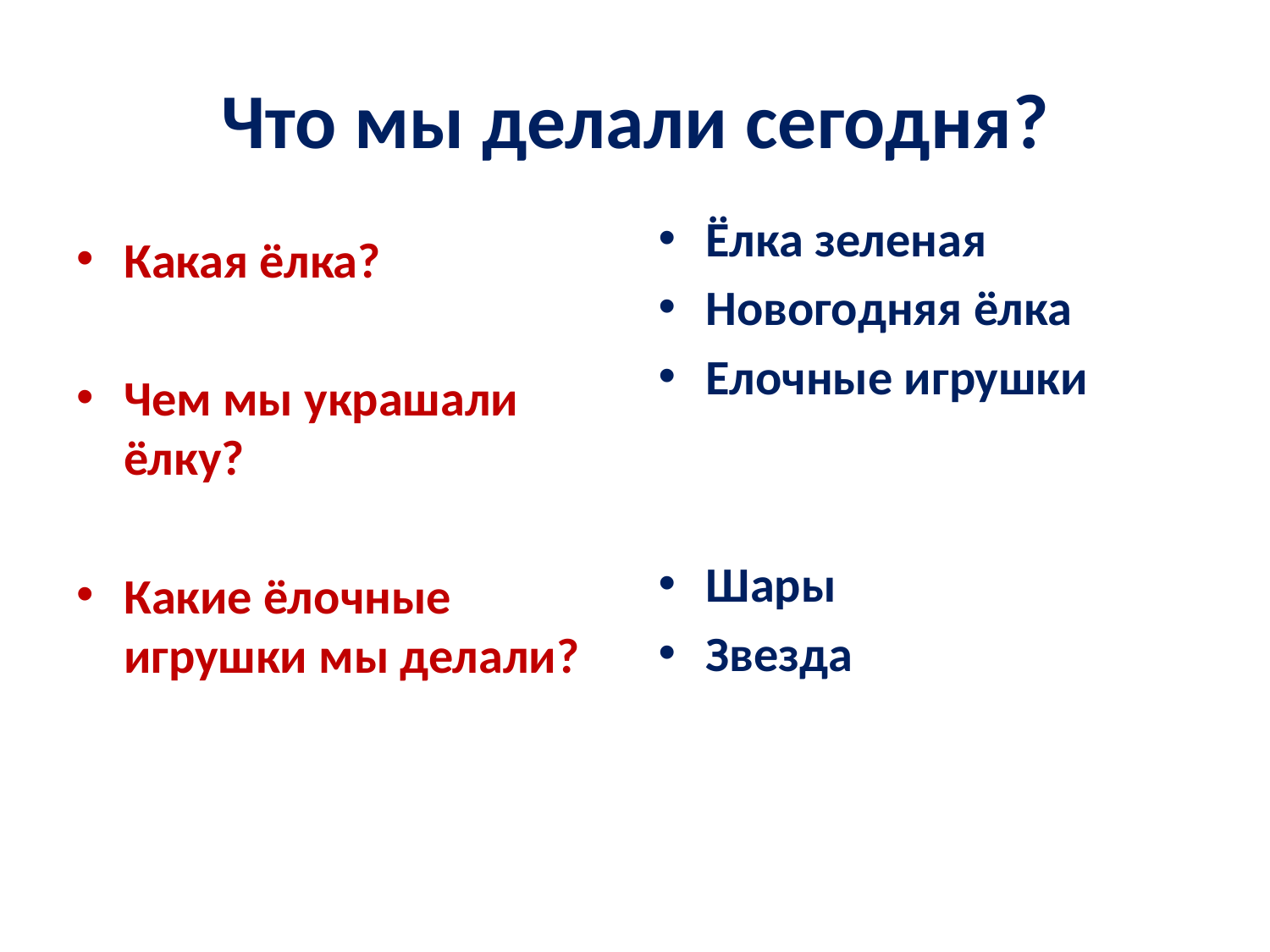

# Что мы делали сегодня?
Ёлка зеленая
Новогодняя ёлка
Елочные игрушки

Шары
Звезда

Какая ёлка?

Чем мы украшали ёлку?

Какие ёлочные игрушки мы делали?